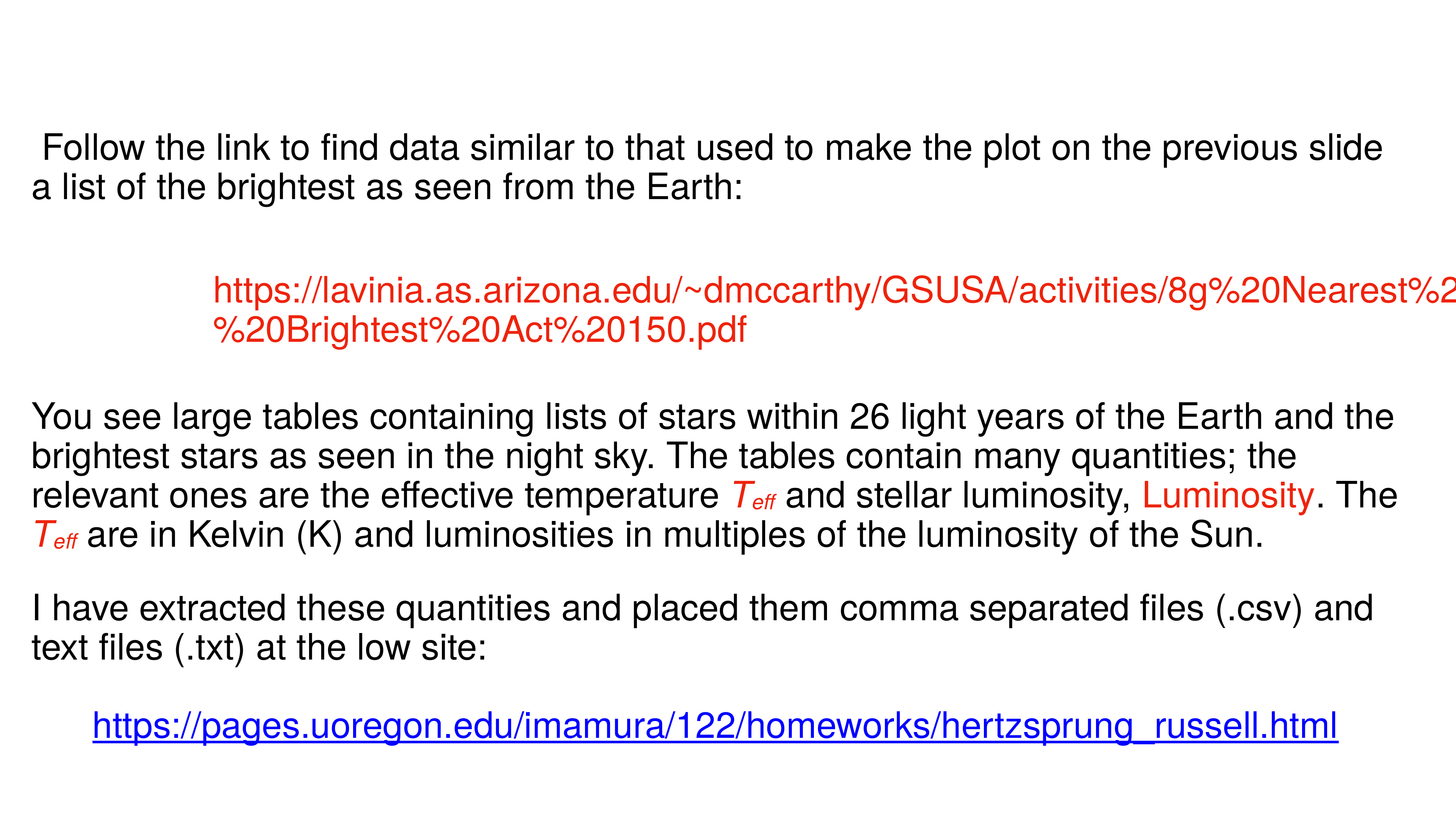

Follow the link to find data similar to that used to make the plot on the previous slide a list of the brightest as seen from the Earth:
https://lavinia.as.arizona.edu/~dmccarthy/GSUSA/activities/8g%20Nearest%20and%20Brightest%20Act%20150.pdf
You see large tables containing lists of stars within 26 light years of the Earth and the brightest stars as seen in the night sky. The tables contain many quantities; the relevant ones are the effective temperature Teff and stellar luminosity, Luminosity. The Teff are in Kelvin (K) and luminosities in multiples of the luminosity of the Sun.
I have extracted these quantities and placed them comma separated files (.csv) and text files (.txt) at the low site:
https://pages.uoregon.edu/imamura/122/homeworks/hertzsprung_russell.html